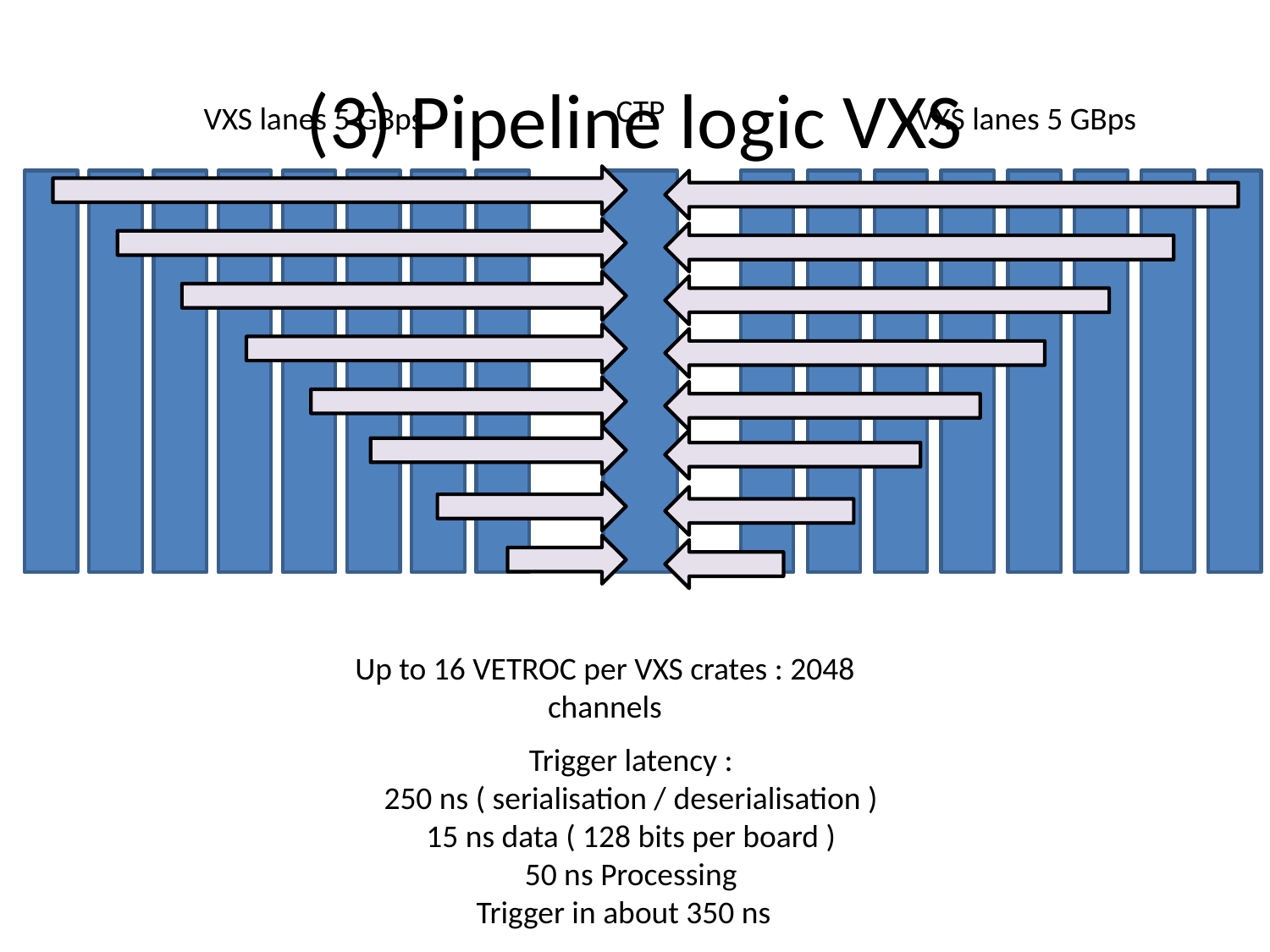

# (3) Pipeline logic VXS
CTP
VXS lanes 5 GBps
VXS lanes 5 GBps

Up to 16 VETROC per VXS crates : 2048 channels
Trigger latency :
250 ns ( serialisation / deserialisation )
15 ns data ( 128 bits per board )
50 ns Processing
Trigger in about 350 ns